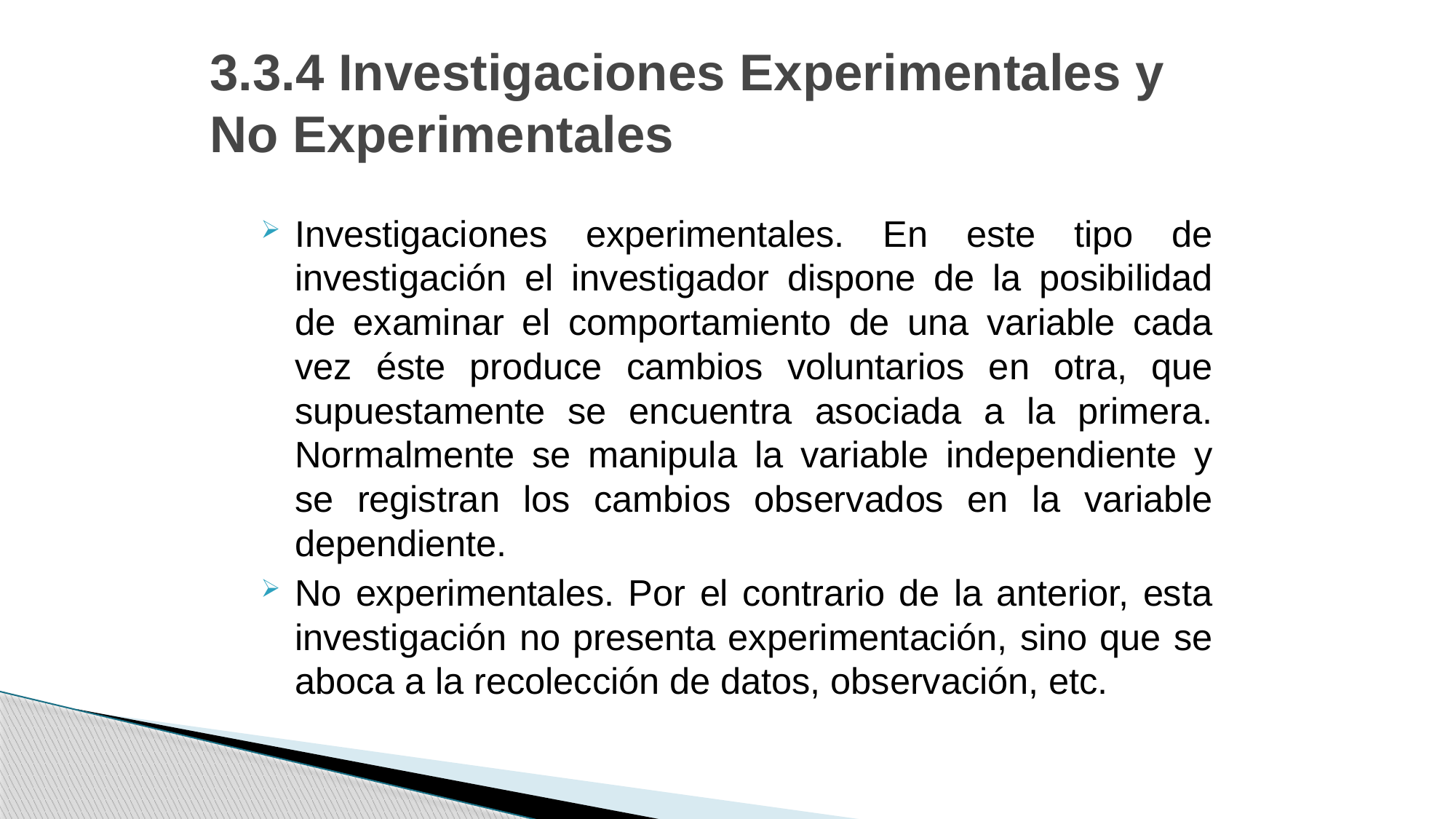

# 3.3.4 Investigaciones Experimentales y No Experimentales
Investigaciones experimentales. En este tipo de investigación el investigador dispone de la posibilidad de examinar el comportamiento de una variable cada vez éste produce cambios voluntarios en otra, que supuestamente se encuentra asociada a la primera. Normalmente se manipula la variable independiente y se registran los cambios observados en la variable dependiente.
No experimentales. Por el contrario de la anterior, esta investigación no presenta experimentación, sino que se aboca a la recolección de datos, observación, etc.